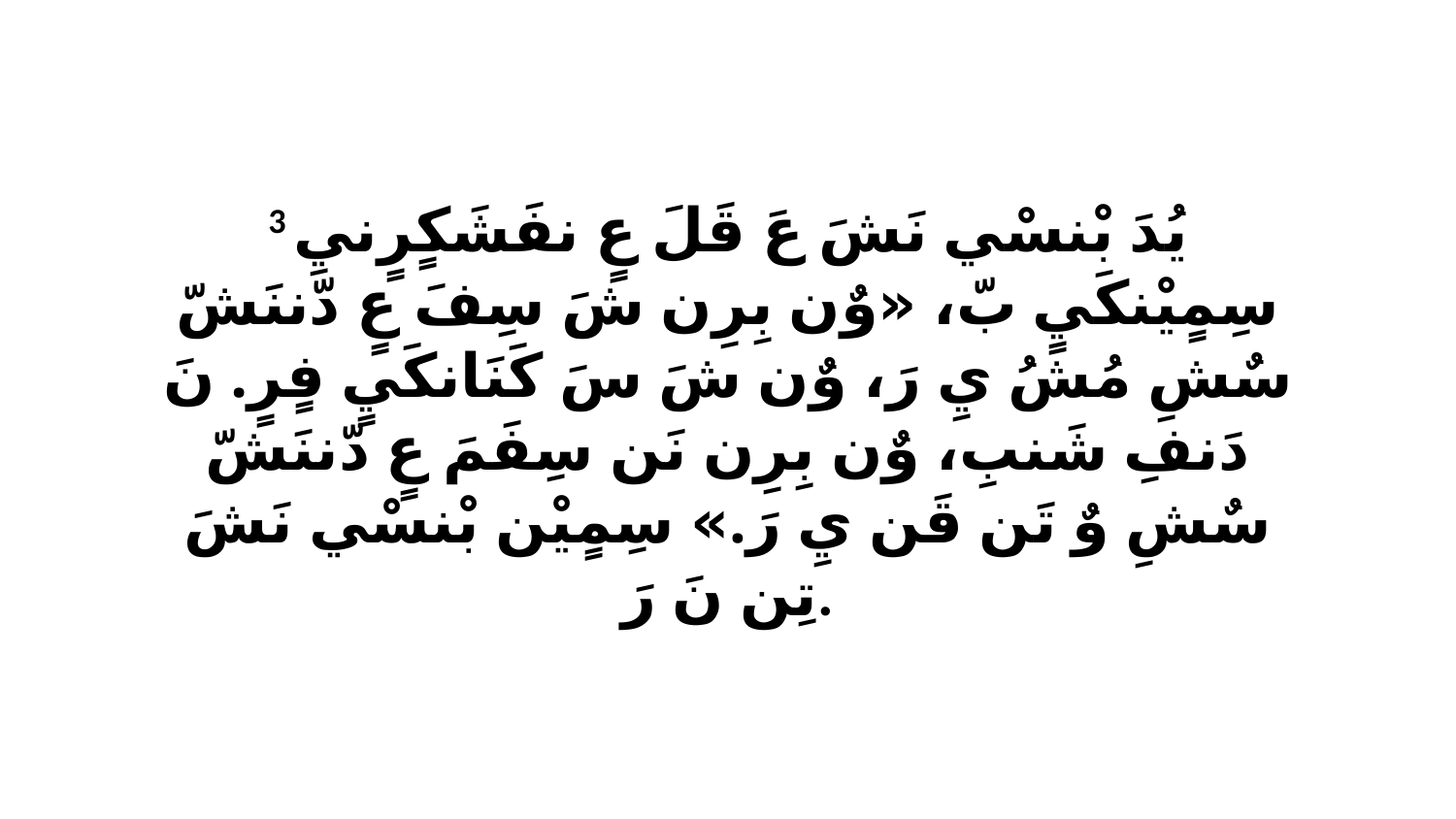

3 يُدَ بْنسْي نَشَ عَ قَلَ عٍ نفَشَكٍرٍنيِ سِمٍيْنكَيٍ بّ، «وٌن بِرِن شَ سِفَ عٍ دّننَشّ سٌشِ مُشُ يِ رَ، وٌن شَ سَ كَنَانكَيٍ فٍرٍ. نَ دَنفِ شَنبِ، وٌن بِرِن نَن سِفَمَ عٍ دّننَشّ سٌشِ وٌ تَن قَن يِ رَ.» سِمٍيْن بْنسْي نَشَ تِن نَ رَ.